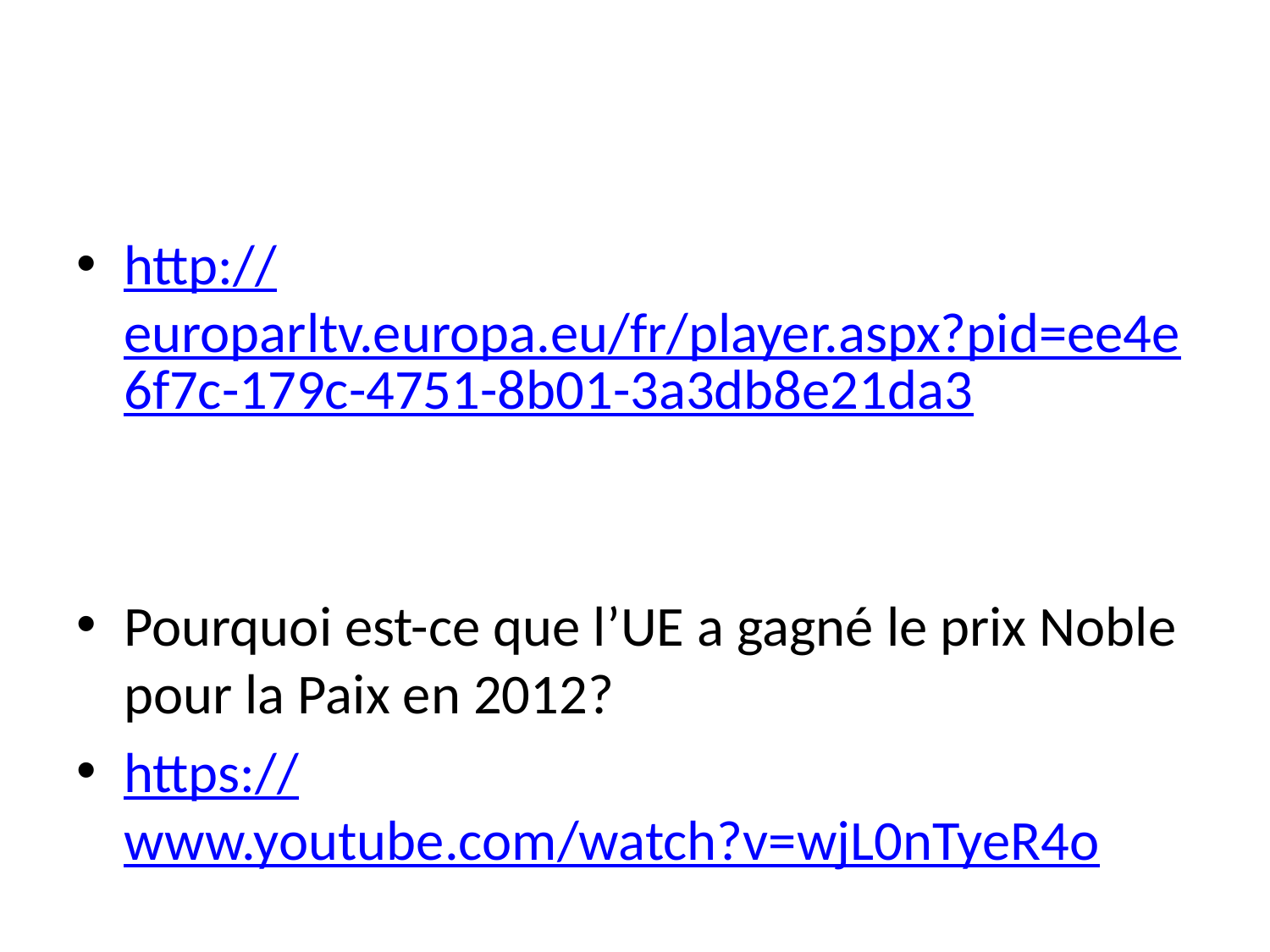

#
http://europarltv.europa.eu/fr/player.aspx?pid=ee4e6f7c-179c-4751-8b01-3a3db8e21da3

Pourquoi est-ce que l’UE a gagné le prix Noble pour la Paix en 2012?
https://www.youtube.com/watch?v=wjL0nTyeR4o